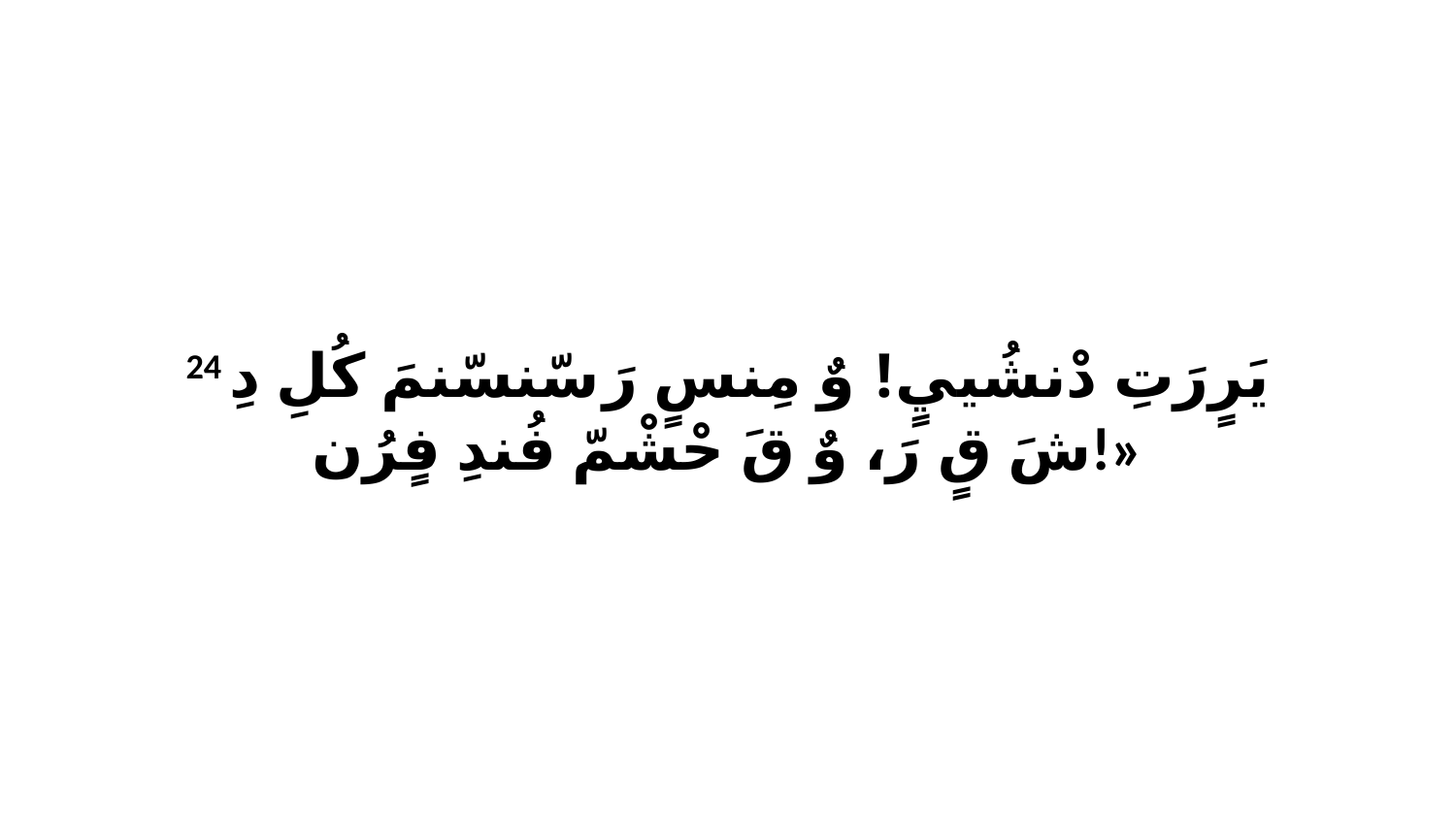

24 يَرٍرَتِ دْنشُييٍ! وٌ مِنسٍ رَ سّنسّنمَ كُلِ دِ شَ قٍ رَ، وٌ قَ حْشْمّ فُندِ فٍرُن!»